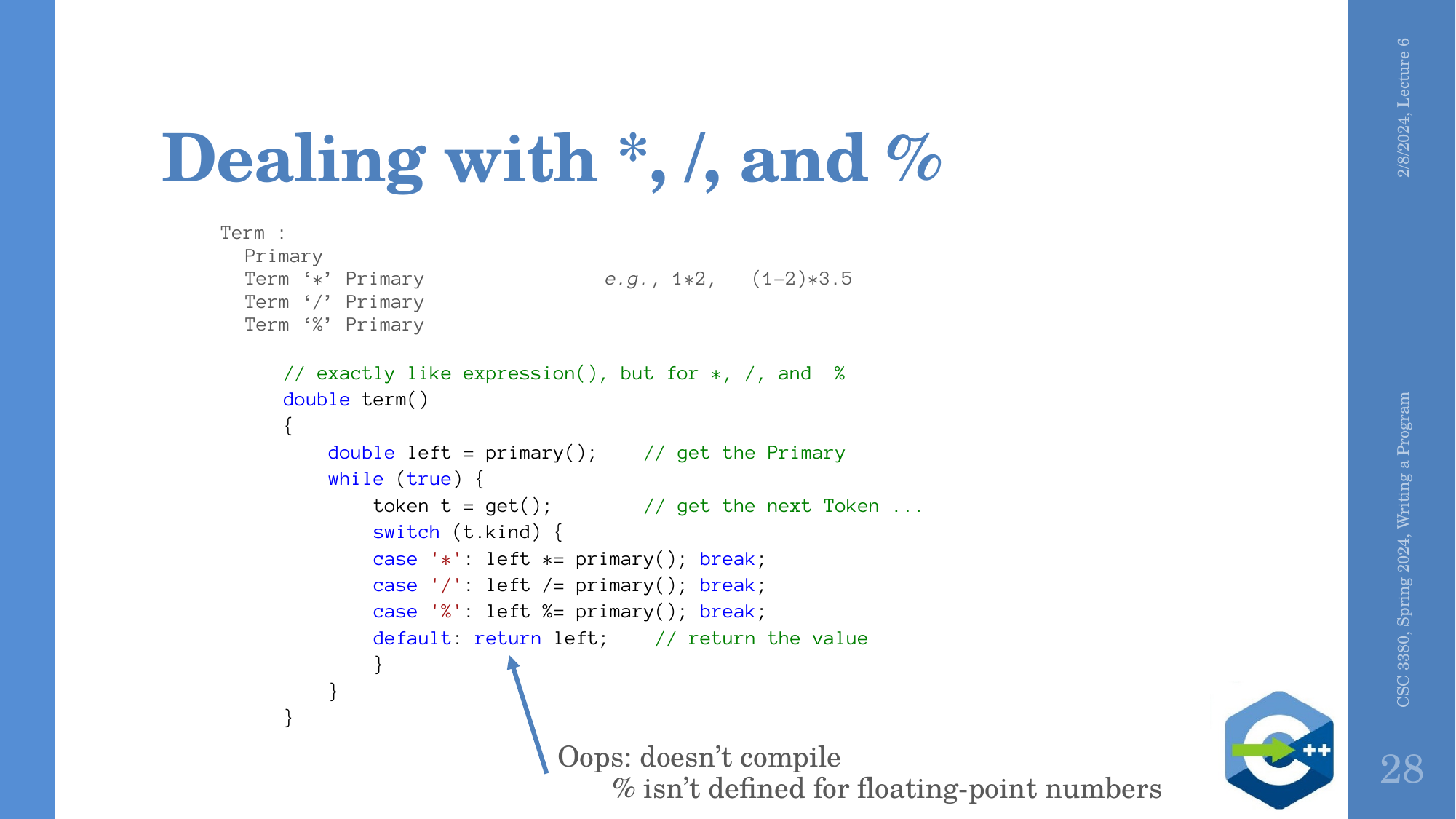

# Dealing with *, /, and %
2/8/2024, Lecture 6
Term :
	Primary
	Term ‘*’ Primary 	             e.g., 1*2,   (1-2)*3.5
	Term ‘/’ Primary
	Term ‘%’ Primary

// exactly like expression(), but for *, /, and  %
double term()
{
    double left = primary();    // get the Primary
    while (true) {
        token t = get();        // get the next Token ...
        switch (t.kind) {
        case '*': left *= primary(); break;
        case '/': left /= primary(); break;
        case '%': left %= primary(); break;
        default: return left;    // return the value
        }
    }
}
CSC 3380, Spring 2024, Writing a Program
Oops: doesn’t compile
% isn’t defined for floating-point numbers
28